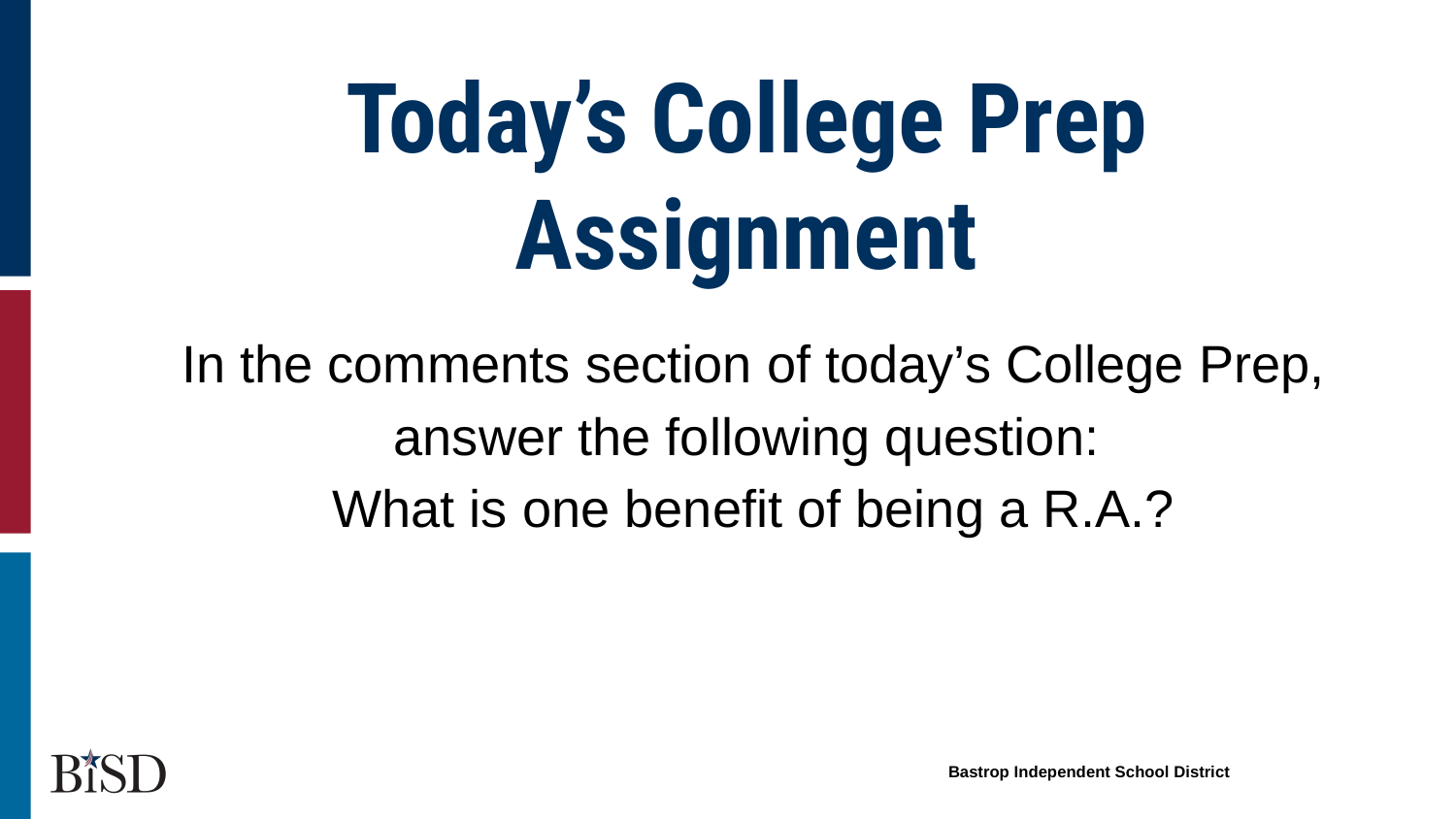

Today’s College Prep Assignment
In the comments section of today’s College Prep, answer the following question:
What is one benefit of being a R.A.?

hi